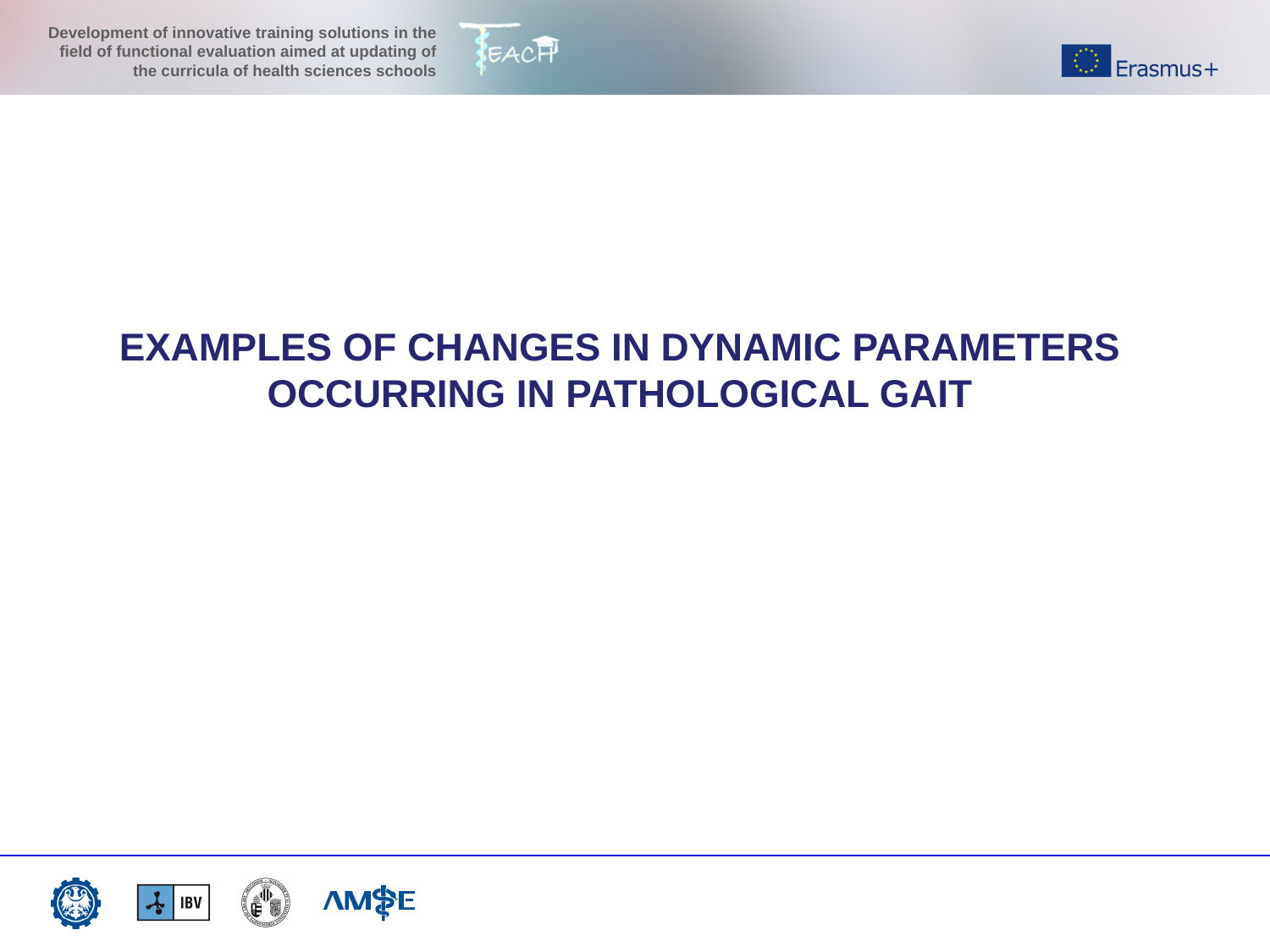

EXAMPLES OF CHANGES IN DYNAMIC PARAMETERS OCCURRING IN PATHOLOGICAL GAIT